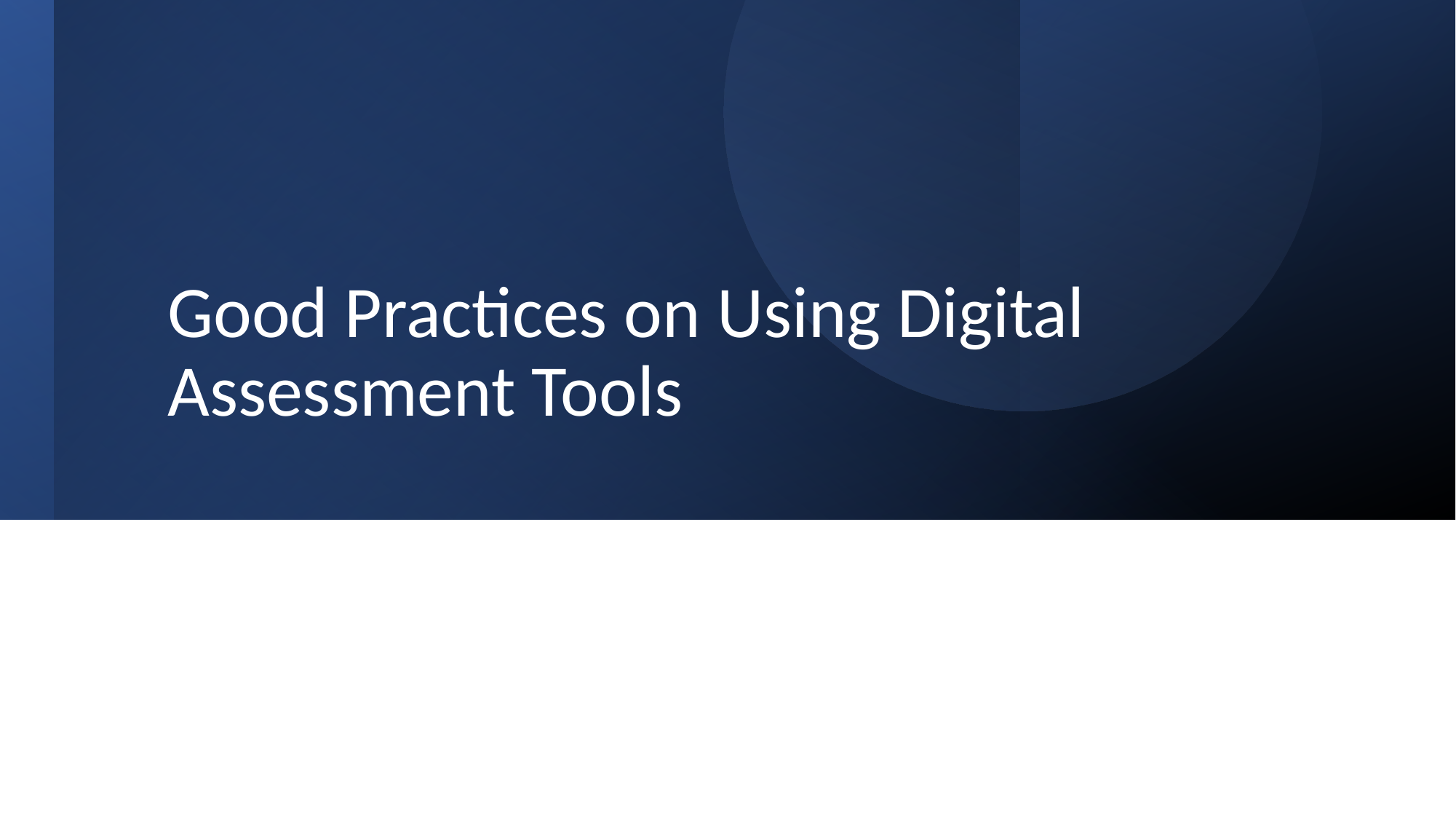

# Good Practices on Using Digital Assessment Tools